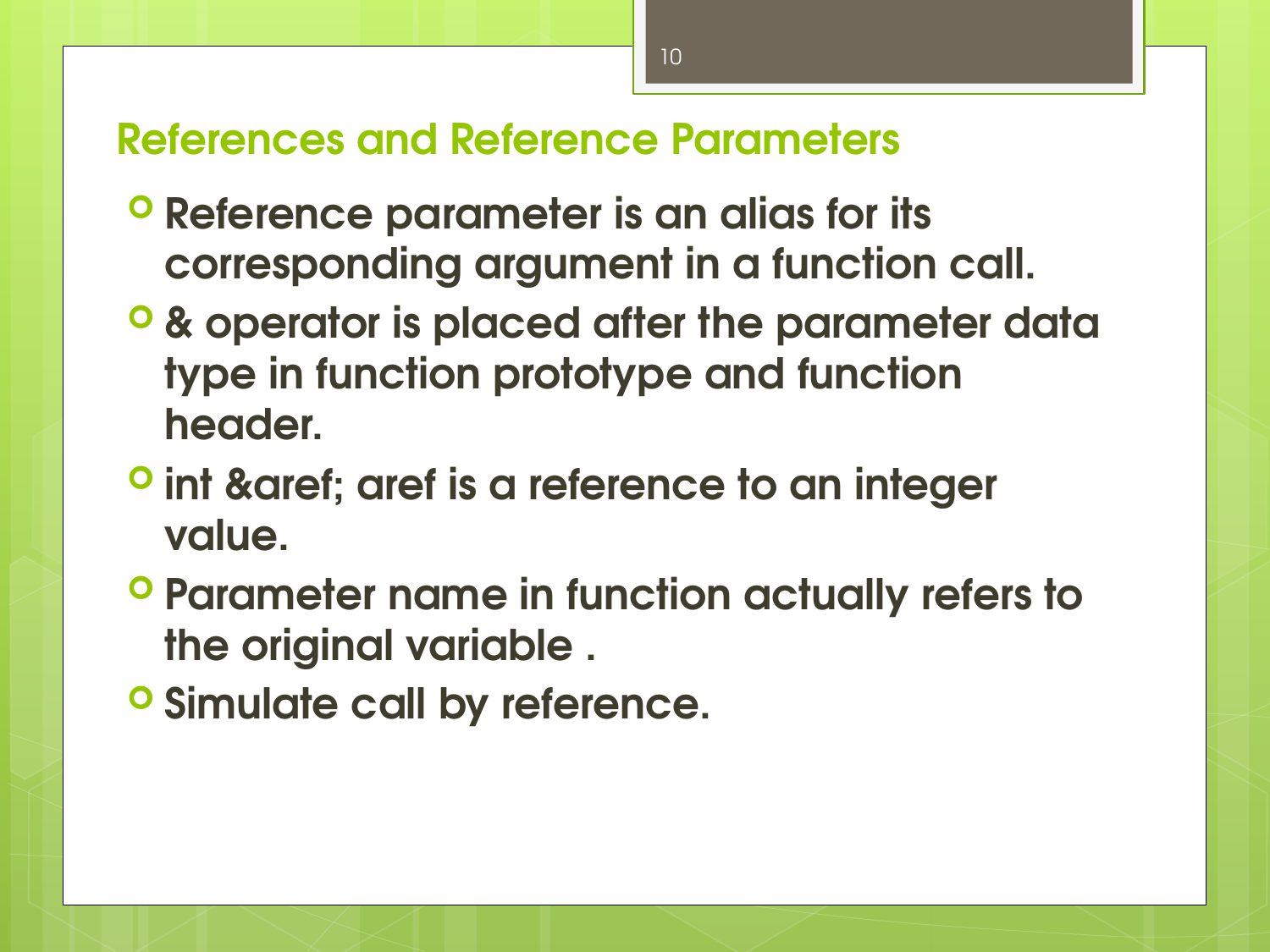

10
# References and Reference Parameters
Reference parameter is an alias for its corresponding argument in a function call.
& operator is placed after the parameter data type in function prototype and function header.
int &aref; aref is a reference to an integer value.
Parameter name in function actually refers to the original variable .
Simulate call by reference.